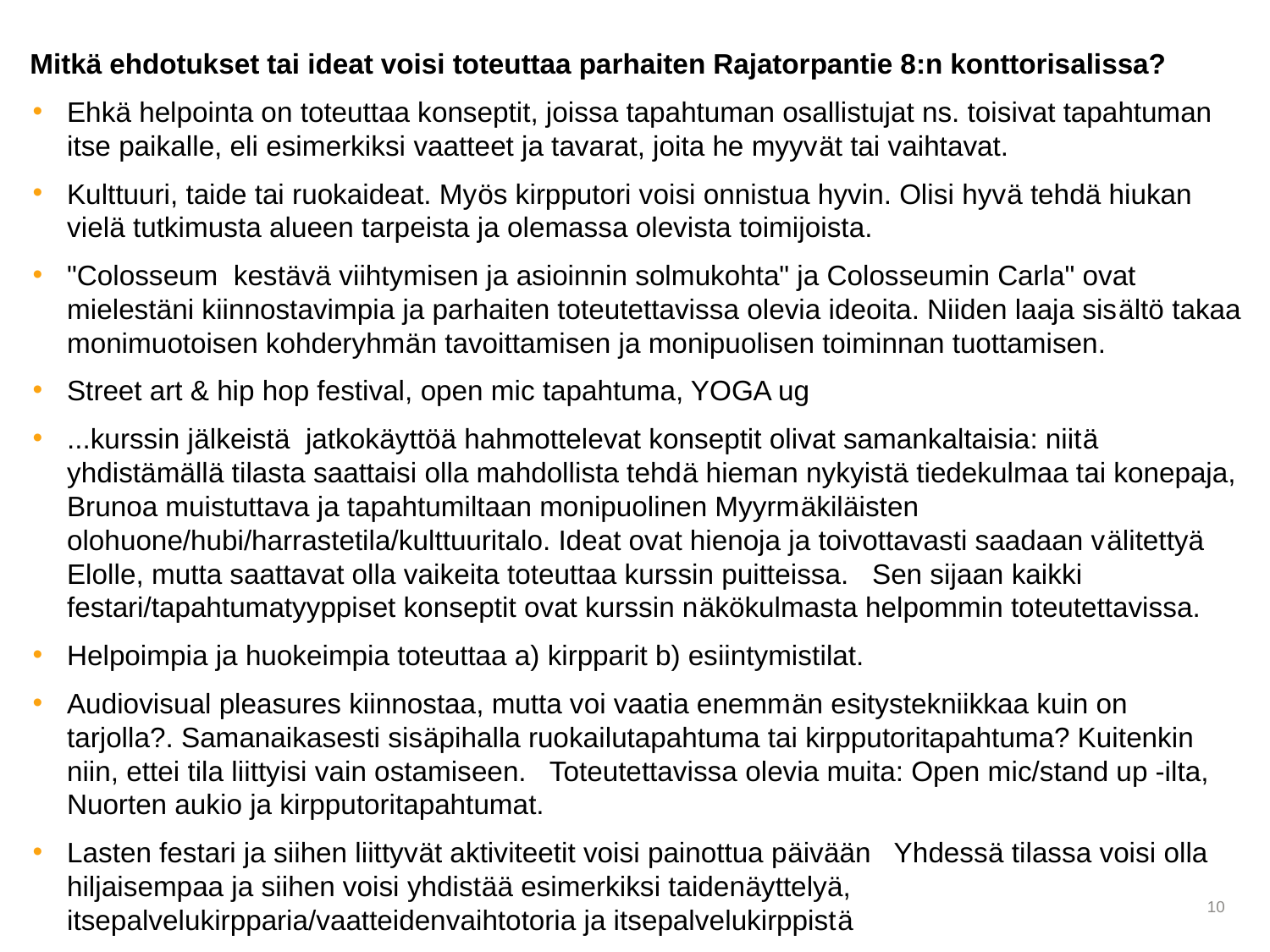

Mitkä ehdotukset tai ideat voisi toteuttaa parhaiten Rajatorpantie 8:n konttorisalissa?
Ehkä helpointa on toteuttaa konseptit, joissa tapahtuman osallistujat ns. toisivat tapahtuman itse paikalle, eli esimerkiksi vaatteet ja tavarat, joita he myyvät tai vaihtavat.
Kulttuuri, taide tai ruokaideat. Myös kirpputori voisi onnistua hyvin. Olisi hyvä tehdä hiukan vielä tutkimusta alueen tarpeista ja olemassa olevista toimijoista.
"Colosseum  kestävä viihtymisen ja asioinnin solmukohta" ja Colosseumin Carla" ovat mielestäni kiinnostavimpia ja parhaiten toteutettavissa olevia ideoita. Niiden laaja sisältö takaa monimuotoisen kohderyhmän tavoittamisen ja monipuolisen toiminnan tuottamisen.
Street art & hip hop festival, open mic tapahtuma, YOGA ug
...kurssin jälkeistä  jatkokäyttöä hahmottelevat konseptit olivat samankaltaisia: niitä yhdistämällä tilasta saattaisi olla mahdollista tehdä hieman nykyistä tiedekulmaa tai konepaja, Brunoa muistuttava ja tapahtumiltaan monipuolinen Myyrmäkiläisten olohuone/hubi/harrastetila/kulttuuritalo. Ideat ovat hienoja ja toivottavasti saadaan välitettyä Elolle, mutta saattavat olla vaikeita toteuttaa kurssin puitteissa.   Sen sijaan kaikki festari/tapahtumatyyppiset konseptit ovat kurssin näkökulmasta helpommin toteutettavissa.
Helpoimpia ja huokeimpia toteuttaa a) kirpparit b) esiintymistilat.
Audiovisual pleasures kiinnostaa, mutta voi vaatia enemmän esitystekniikkaa kuin on tarjolla?. Samanaikasesti sisäpihalla ruokailutapahtuma tai kirpputoritapahtuma? Kuitenkin niin, ettei tila liittyisi vain ostamiseen.   Toteutettavissa olevia muita: Open mic/stand up -ilta, Nuorten aukio ja kirpputoritapahtumat.
Lasten festari ja siihen liittyvät aktiviteetit voisi painottua päivään   Yhdessä tilassa voisi olla hiljaisempaa ja siihen voisi yhdistää esimerkiksi taidenäyttelyä, itsepalvelukirpparia/vaatteidenvaihtotoria ja itsepalvelukirppistä

10